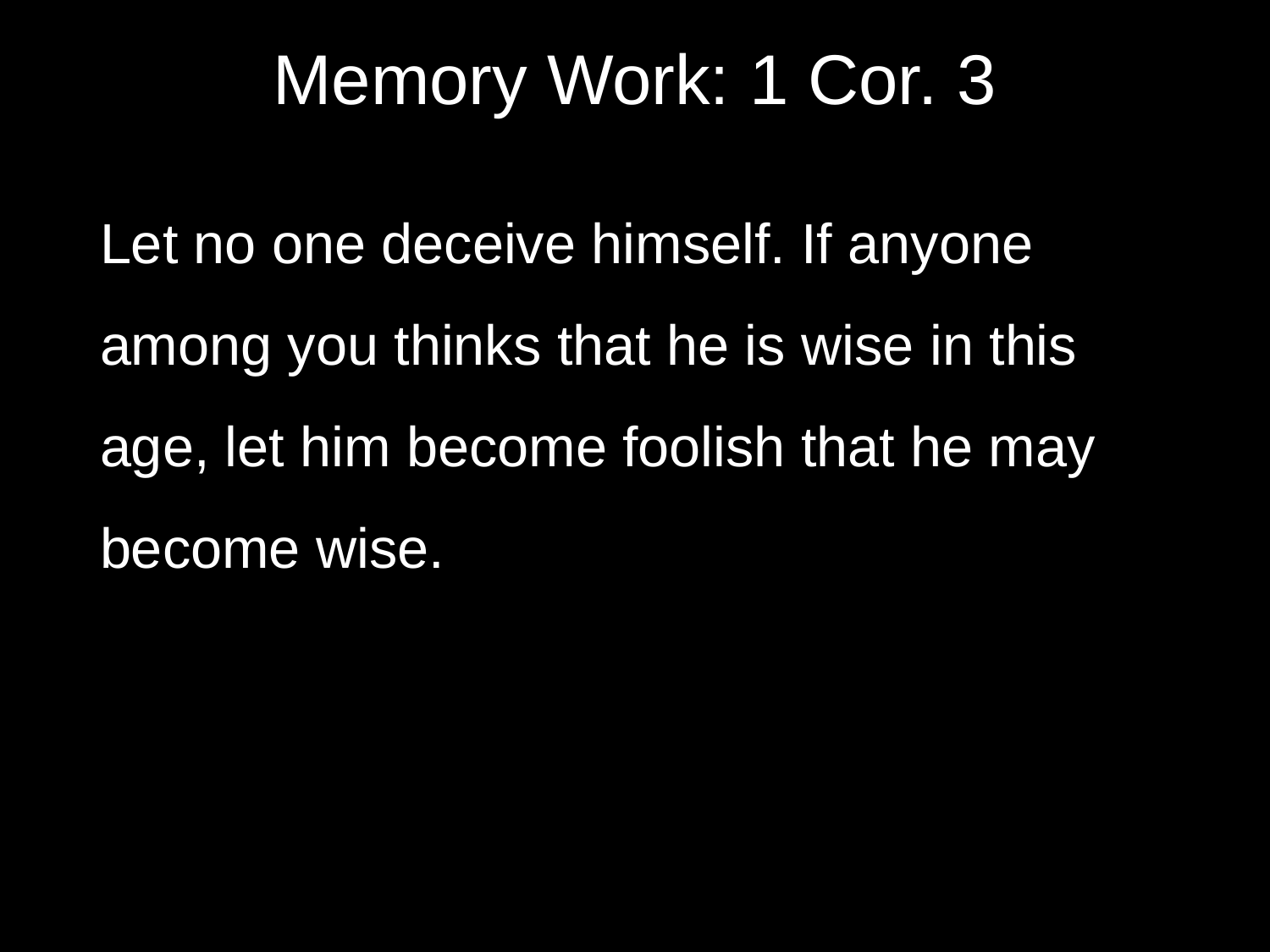

# Memory Work: 1 Cor. 3
Let no one deceive himself. If anyone among you thinks that he is wise in this age, let him become foolish that he may become wise.